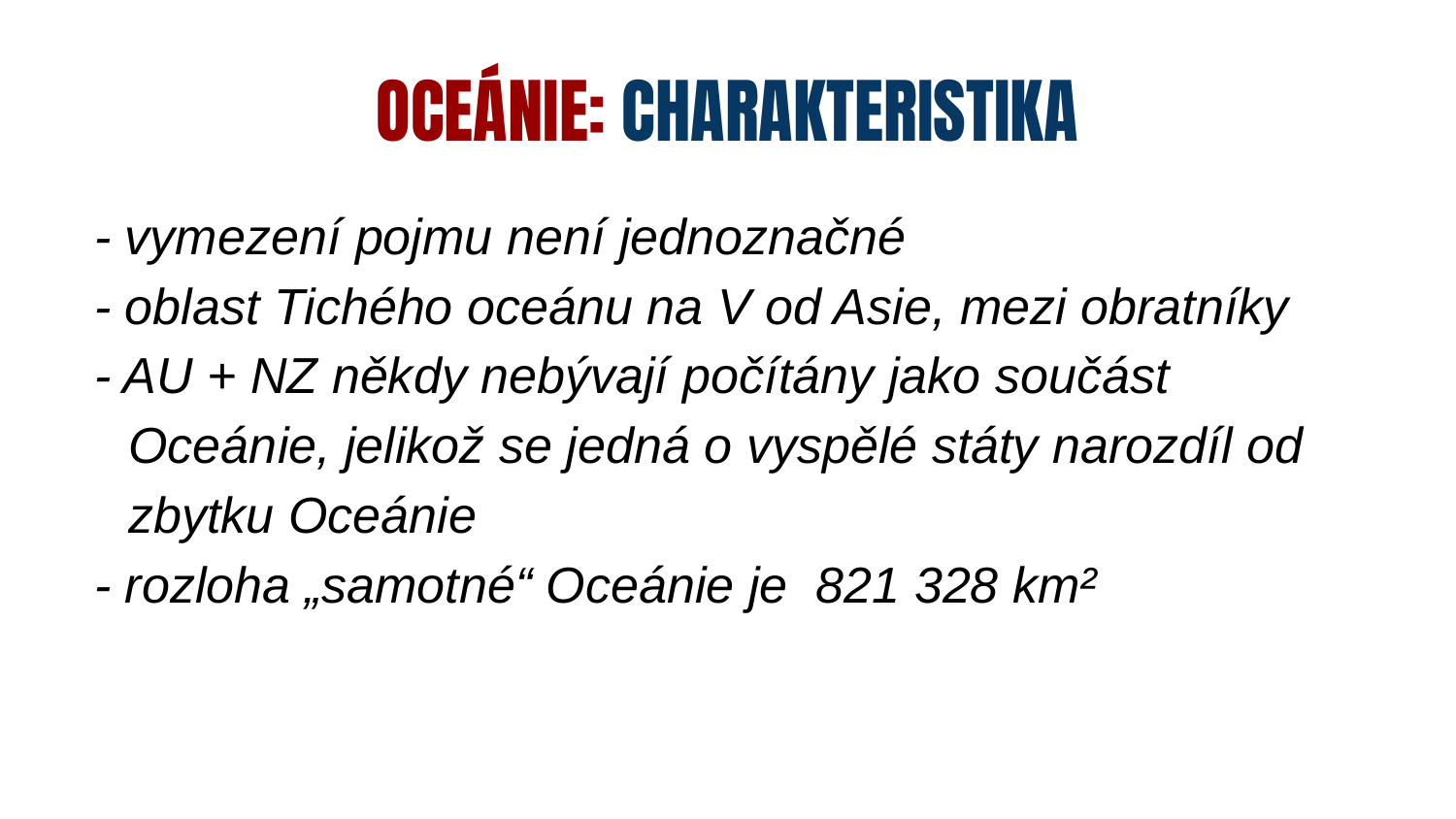

OCEÁNIE: CHARAKTERISTIKA
- vymezení pojmu není jednoznačné
- oblast Tichého oceánu na V od Asie, mezi obratníky
- AU + NZ někdy nebývají počítány jako součást Oceánie, jelikož se jedná o vyspělé státy narozdíl od zbytku Oceánie
- rozloha „samotné“ Oceánie je  821 328 km²